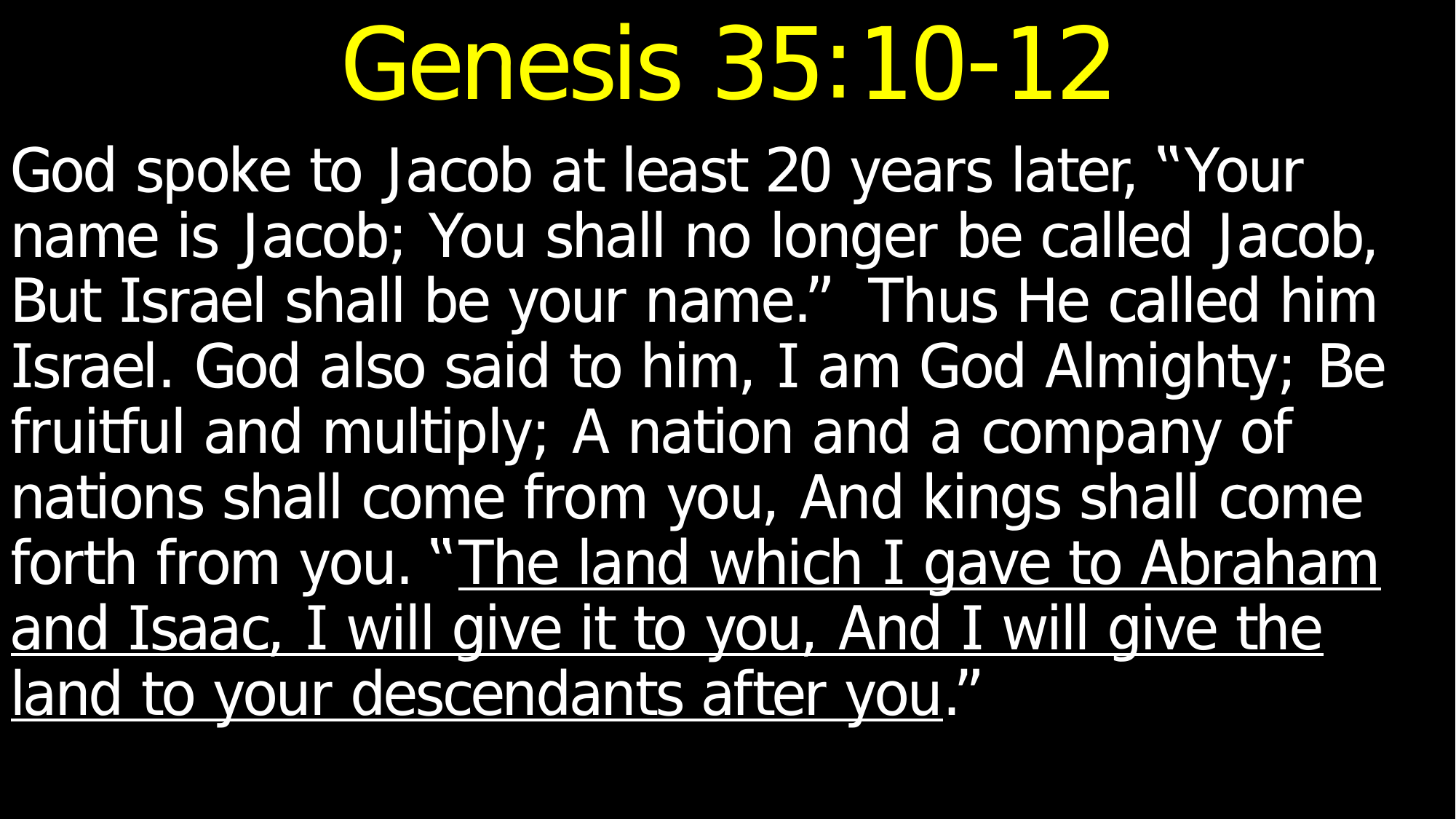

# Genesis 35:10-12
God spoke to Jacob at least 20 years later, “Your name is Jacob; You shall no longer be called Jacob, But Israel shall be your name.”  Thus He called him Israel. God also said to him, I am God Almighty; Be fruitful and multiply; A nation and a company of nations shall come from you, And kings shall come forth from you. “The land which I gave to Abraham and Isaac, I will give it to you, And I will give the land to your descendants after you.”